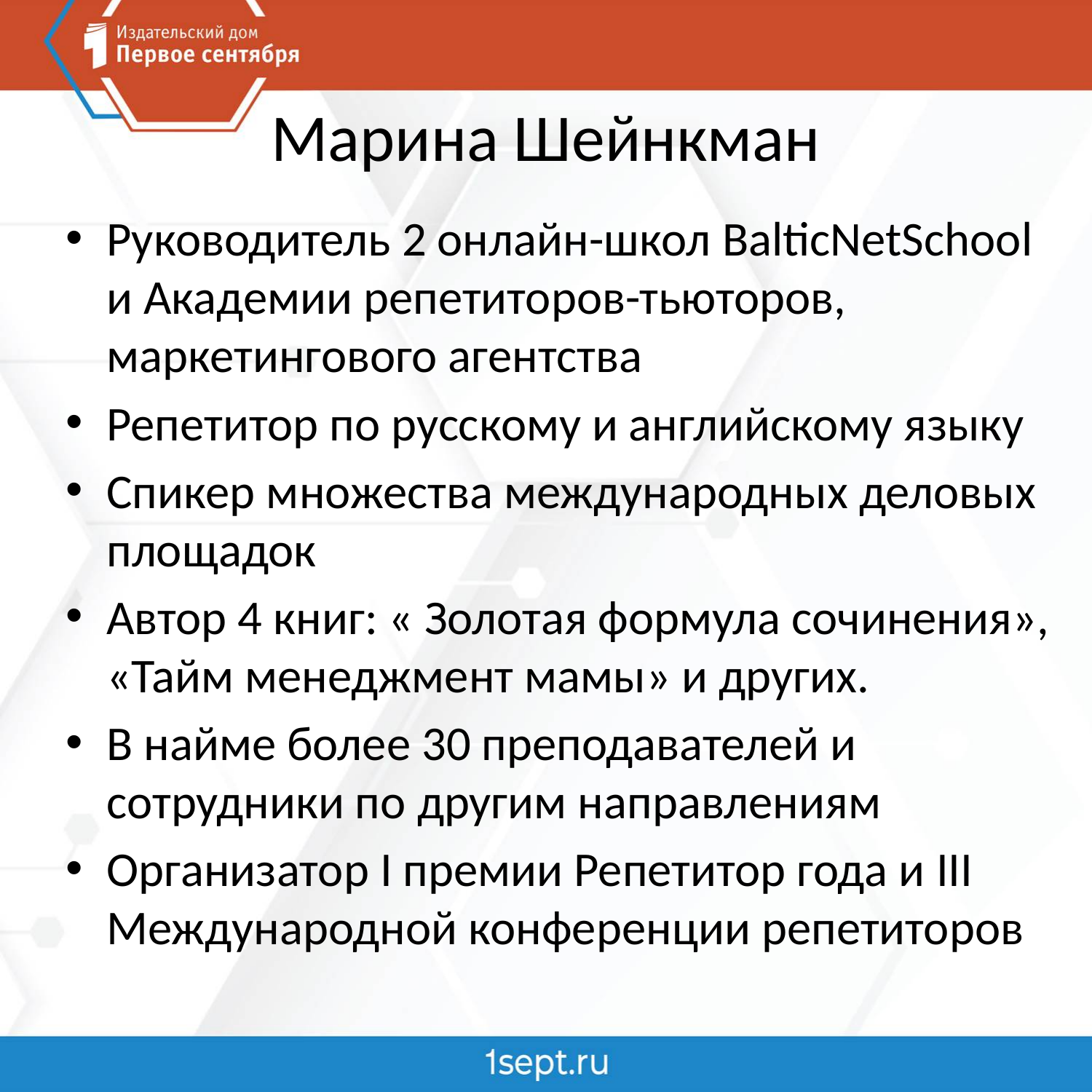

# Марина Шейнкман
Руководитель 2 онлайн-школ BalticNetSchool и Академии репетиторов-тьюторов, маркетингового агентства
Репетитор по русскому и английскому языку
Спикер множества международных деловых площадок
Автор 4 книг: « Золотая формула сочинения», «Тайм менеджмент мамы» и других.
В найме более 30 преподавателей и сотрудники по другим направлениям
Организатор I премии Репетитор года и III Международной конференции репетиторов